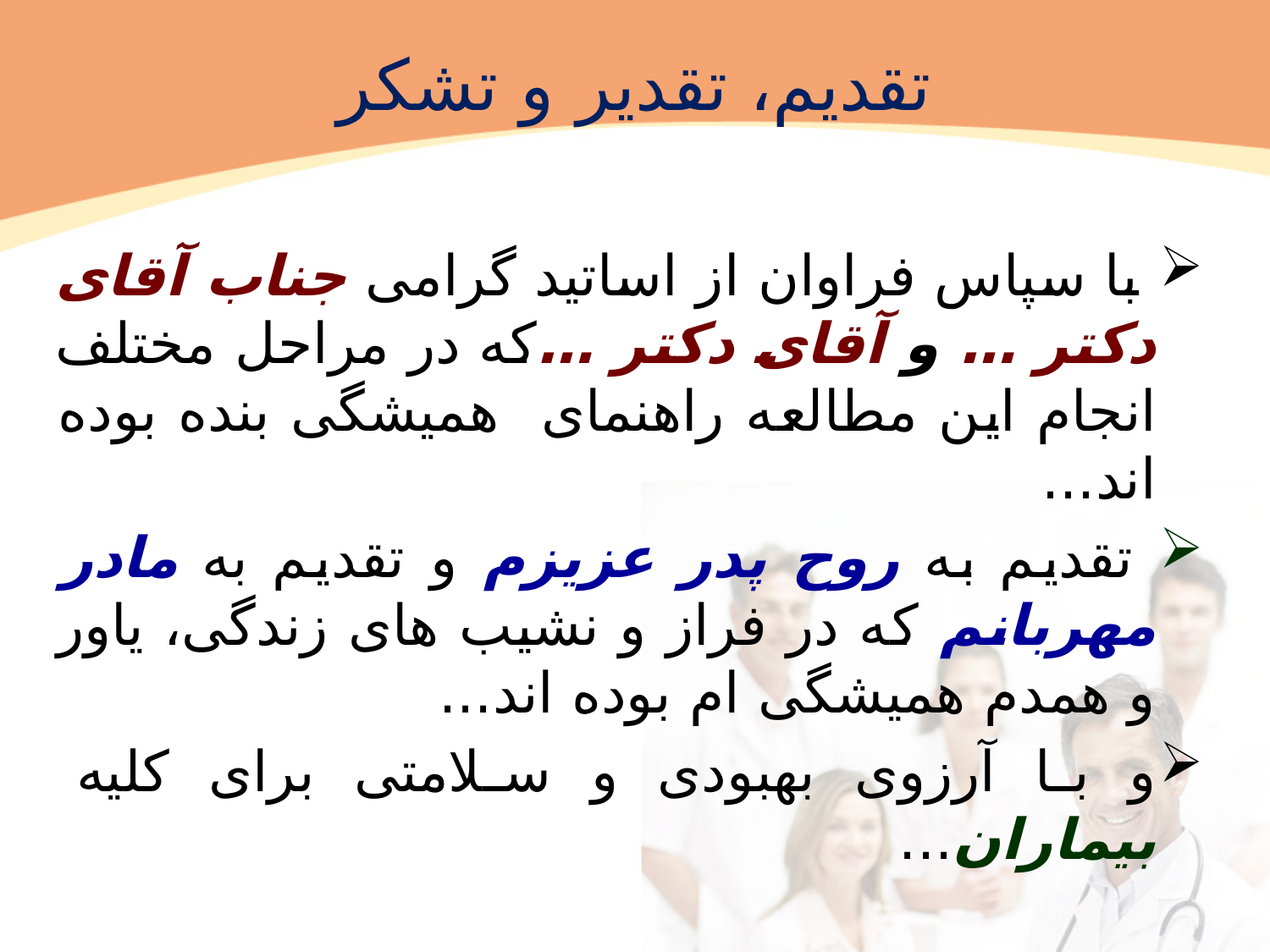

# تقدیم، تقدیر و تشکر
 با سپاس فراوان از اساتید گرامی جناب آقای دکتر … و آقای دکتر …که در مراحل مختلف انجام این مطالعه راهنمای  همیشگی بنده بوده اند...
 تقدیم به روح پدر عزیزم و تقدیم به مادر مهربانم که در فراز و نشیب های زندگی، یاور و همدم همیشگی ام بوده اند...
و با آرزوی بهبودی و سلامتی برای کلیه بیماران...